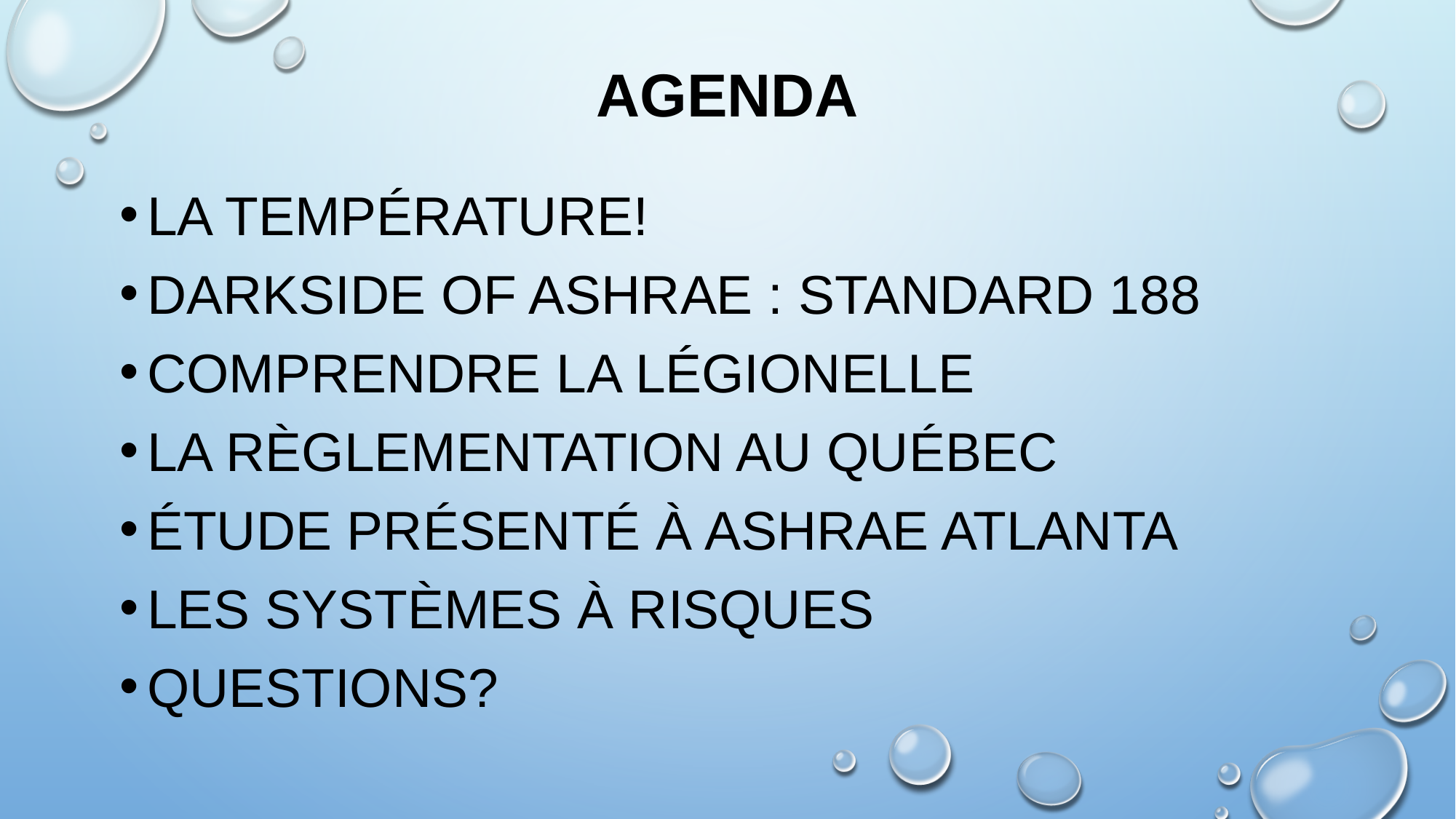

# Agenda
La température!
DarkSide of Ashrae : Standard 188
Comprendre La Légionelle
La règlementation au Québec
Étude présenté à ASHRAE Atlanta
Les systèmes à risques
Questions?